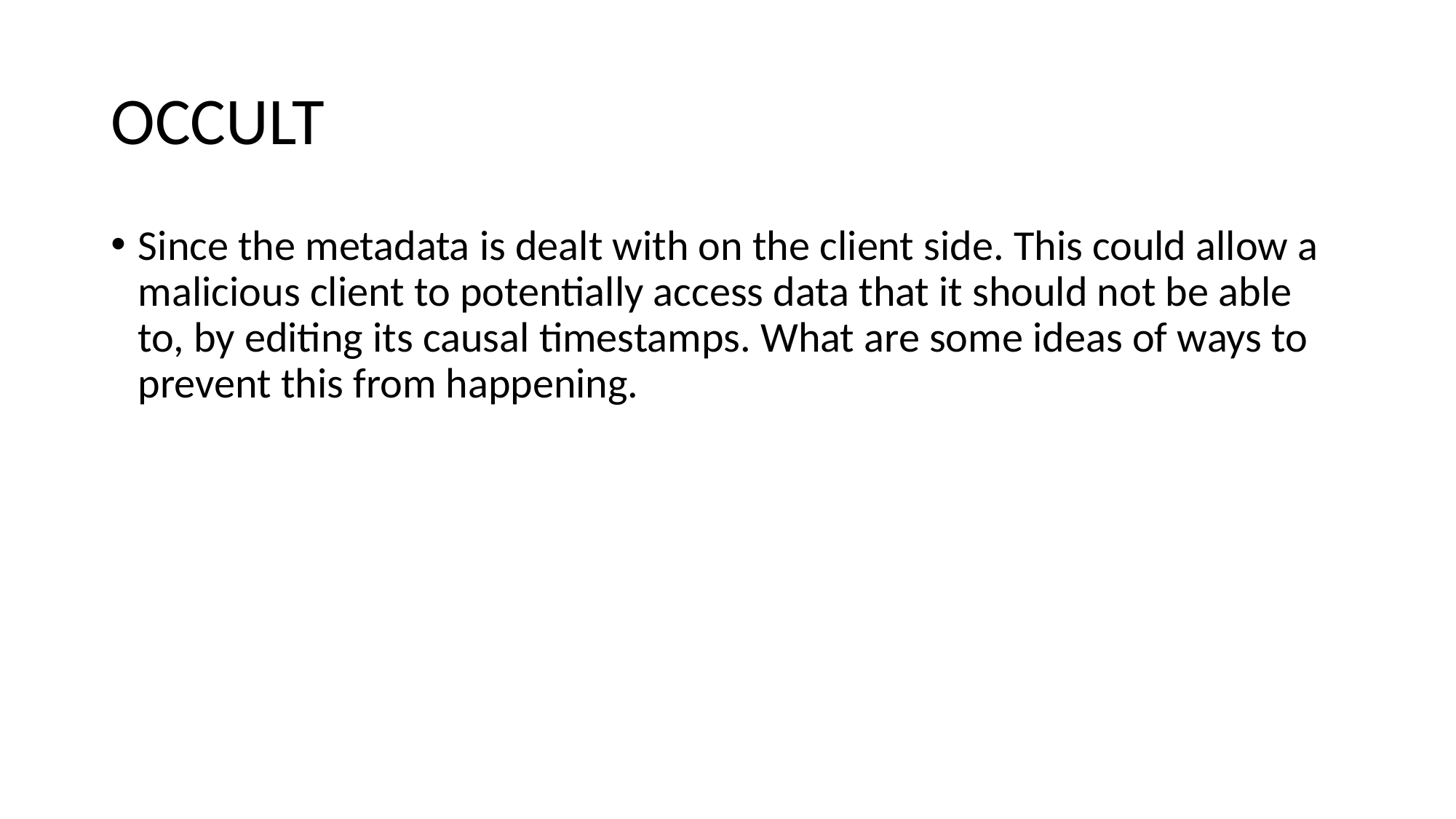

# OCCULT
Since the metadata is dealt with on the client side. This could allow a malicious client to potentially access data that it should not be able to, by editing its causal timestamps. What are some ideas of ways to prevent this from happening.